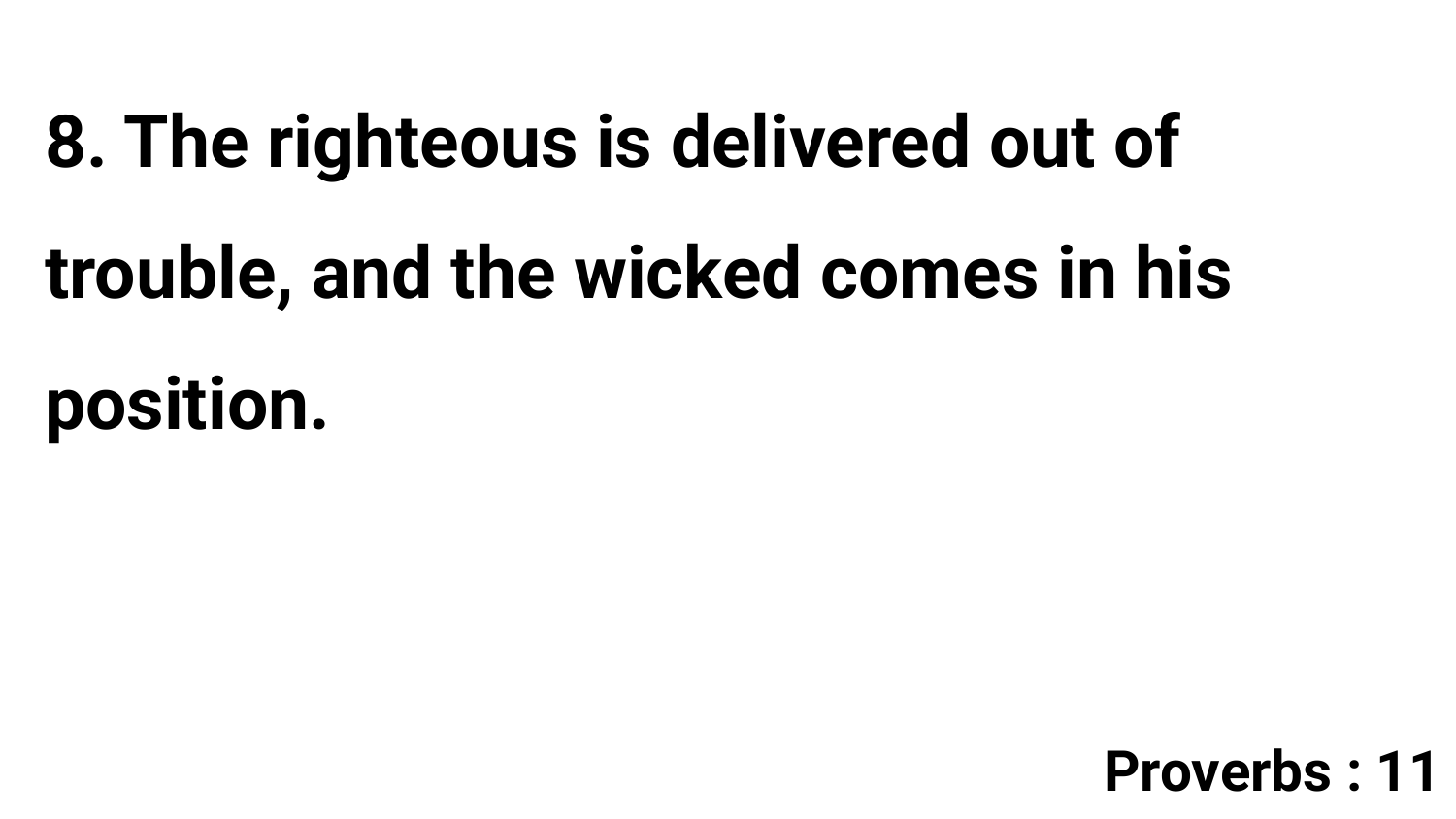

8. The righteous is delivered out of trouble, and the wicked comes in his position.
Proverbs : 11